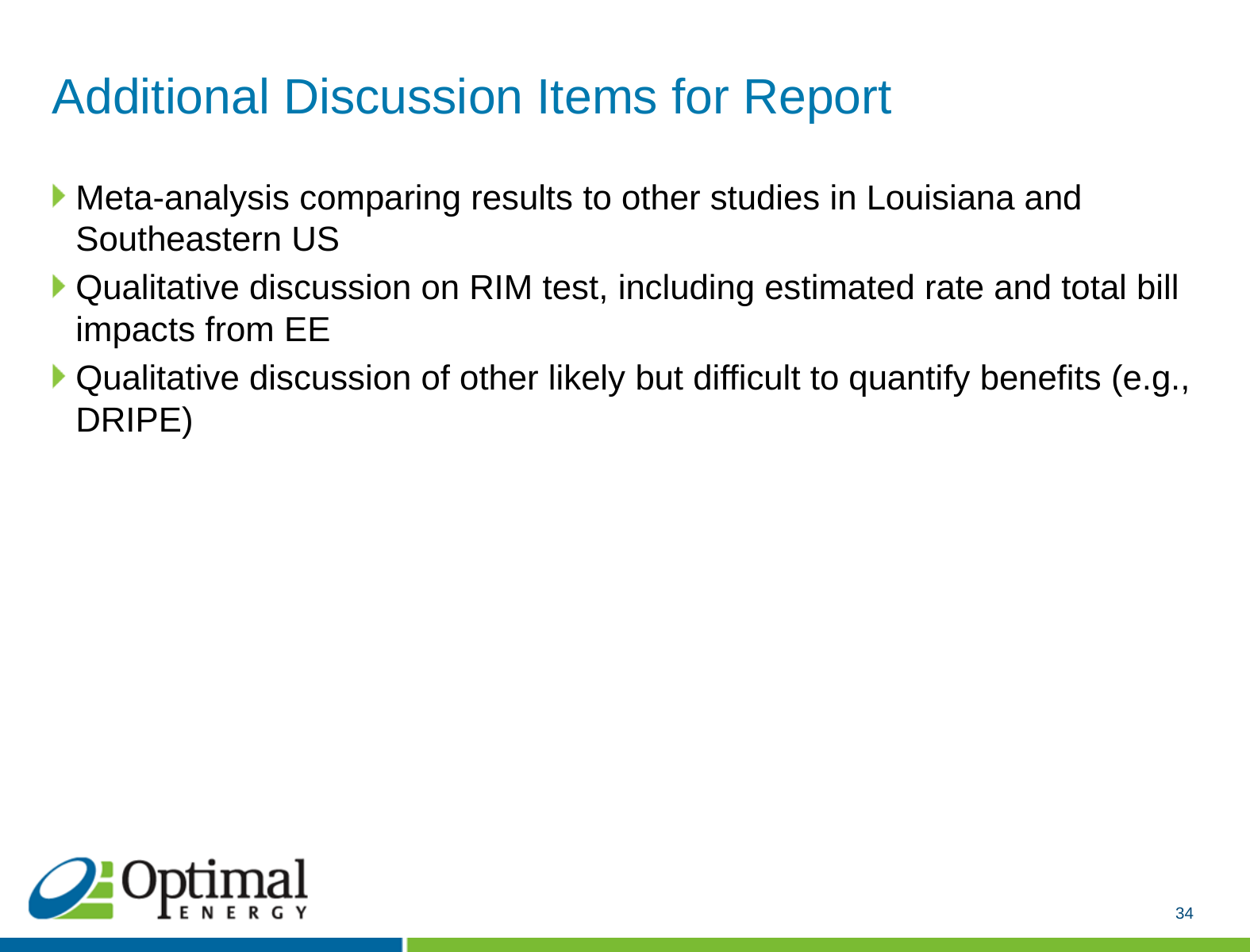

# Additional Discussion Items for Report
Meta-analysis comparing results to other studies in Louisiana and Southeastern US
Qualitative discussion on RIM test, including estimated rate and total bill impacts from EE
Qualitative discussion of other likely but difficult to quantify benefits (e.g., DRIPE)